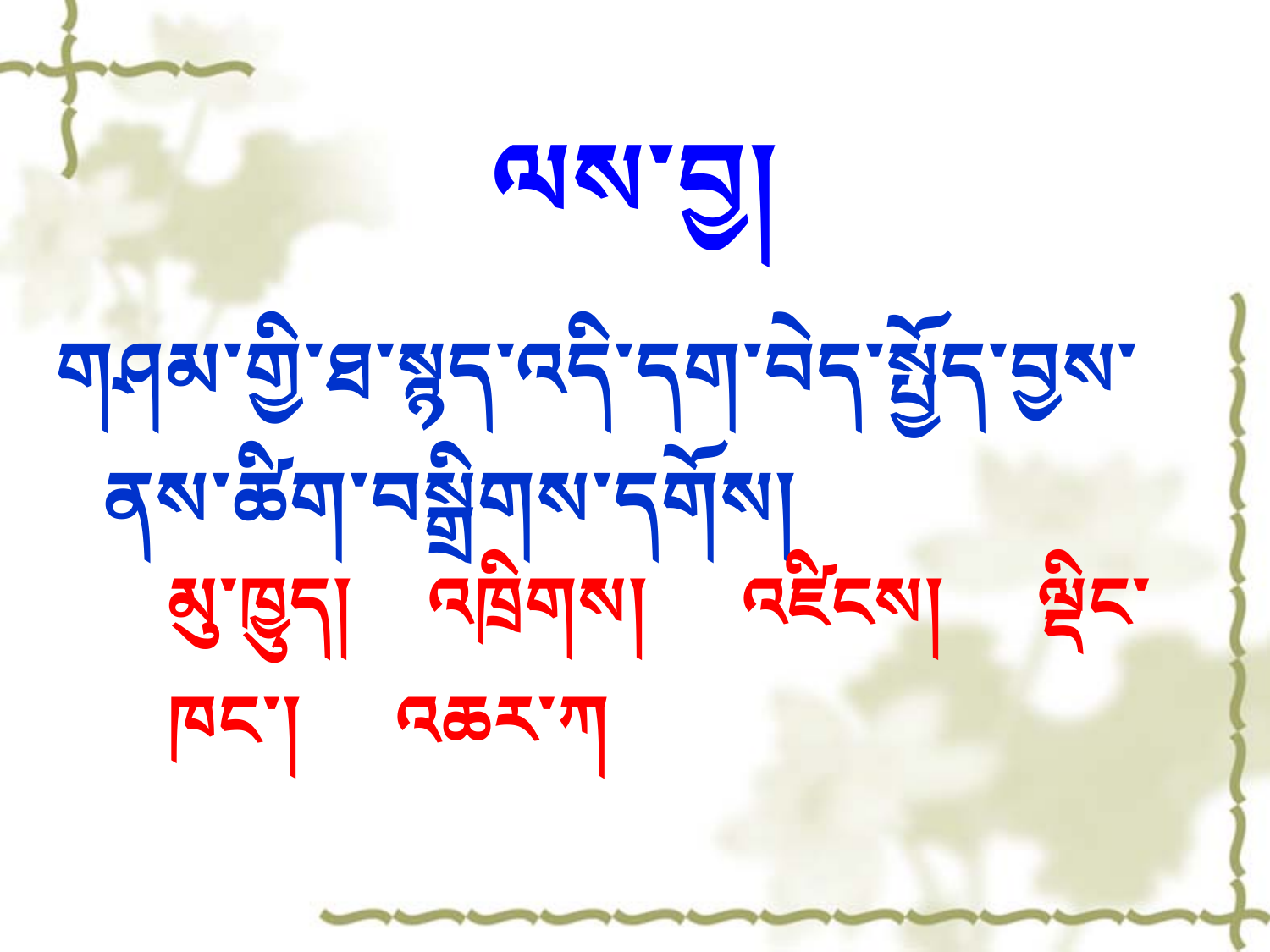

# ལས་བྱ།
གཤམ་གྱི་ཐ་སྙད་འདི་དག་བེད་སྤྱོད་བྱས་ནས་ཚིག་བསྒྲིགས་དགོས།
མུ་ཁྱུད།    འཁྲིགས།     འཛིངས།     ལྡིང་ཁང་།     འཆར་ཀ